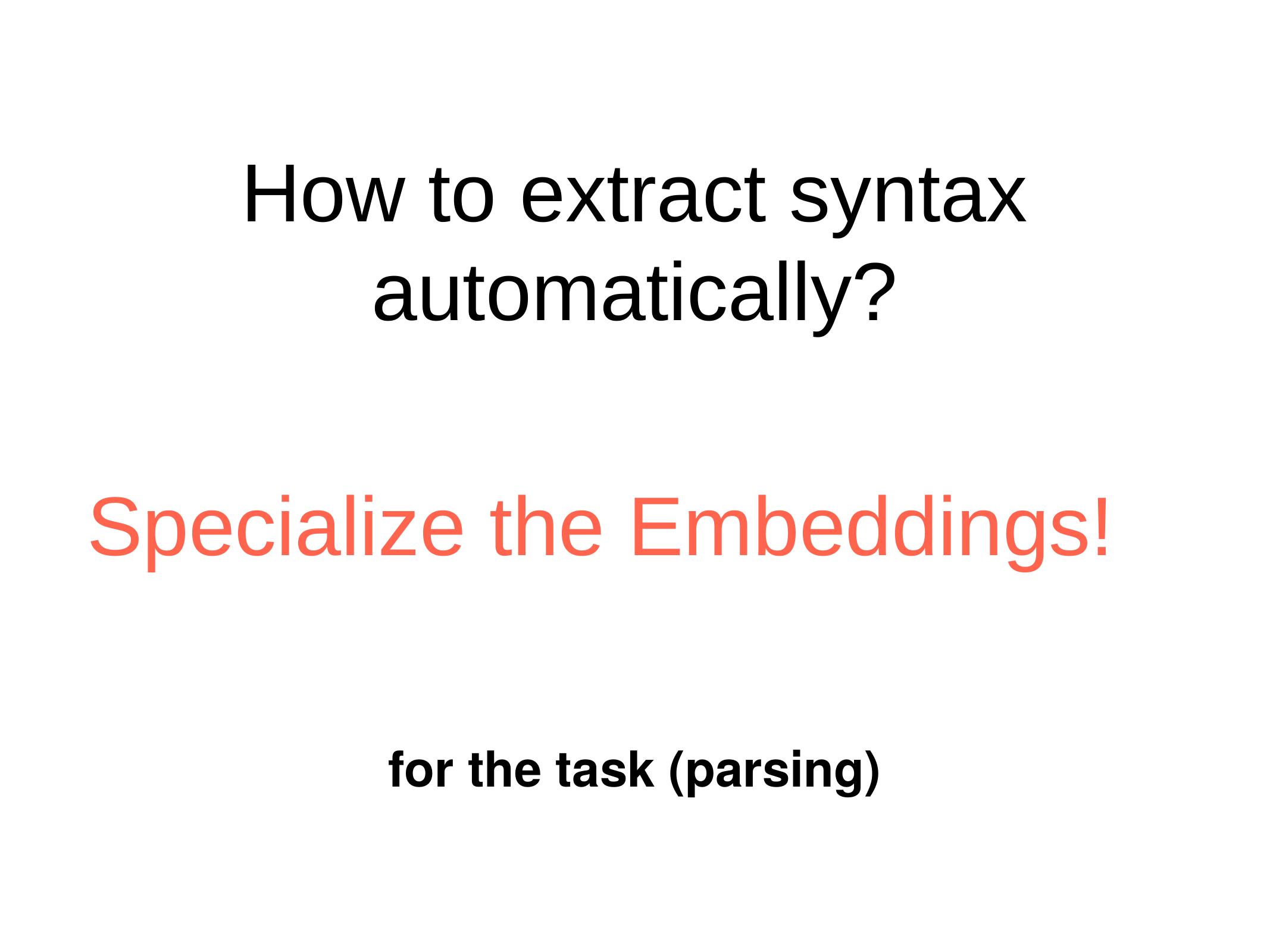

# How to extract syntax automatically?
Specialize the Embeddings!
for the task (parsing)
3